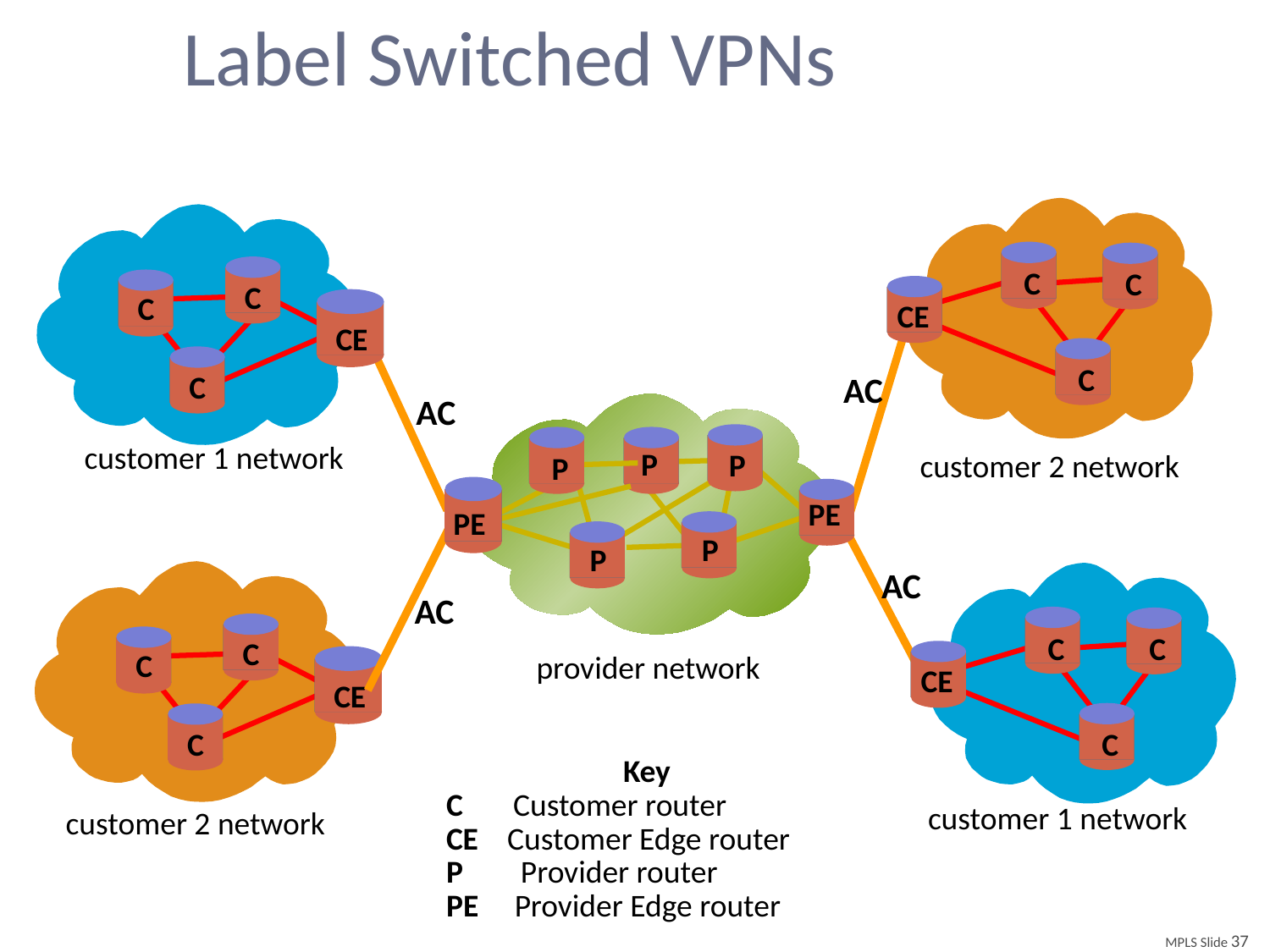

# Label Switched VPNs

C

C

C

C

CE

CE

C

C
AC
AC

P

P

P
customer 1 network
customer 2 network

PE

PE

P

P

C

C

CE

C

AC
AC

C

C

provider network

CE

C
customer 1 network
customer 2 network
Key
C       Customer router
CE    Customer Edge router
P        Provider router
PE     Provider Edge router